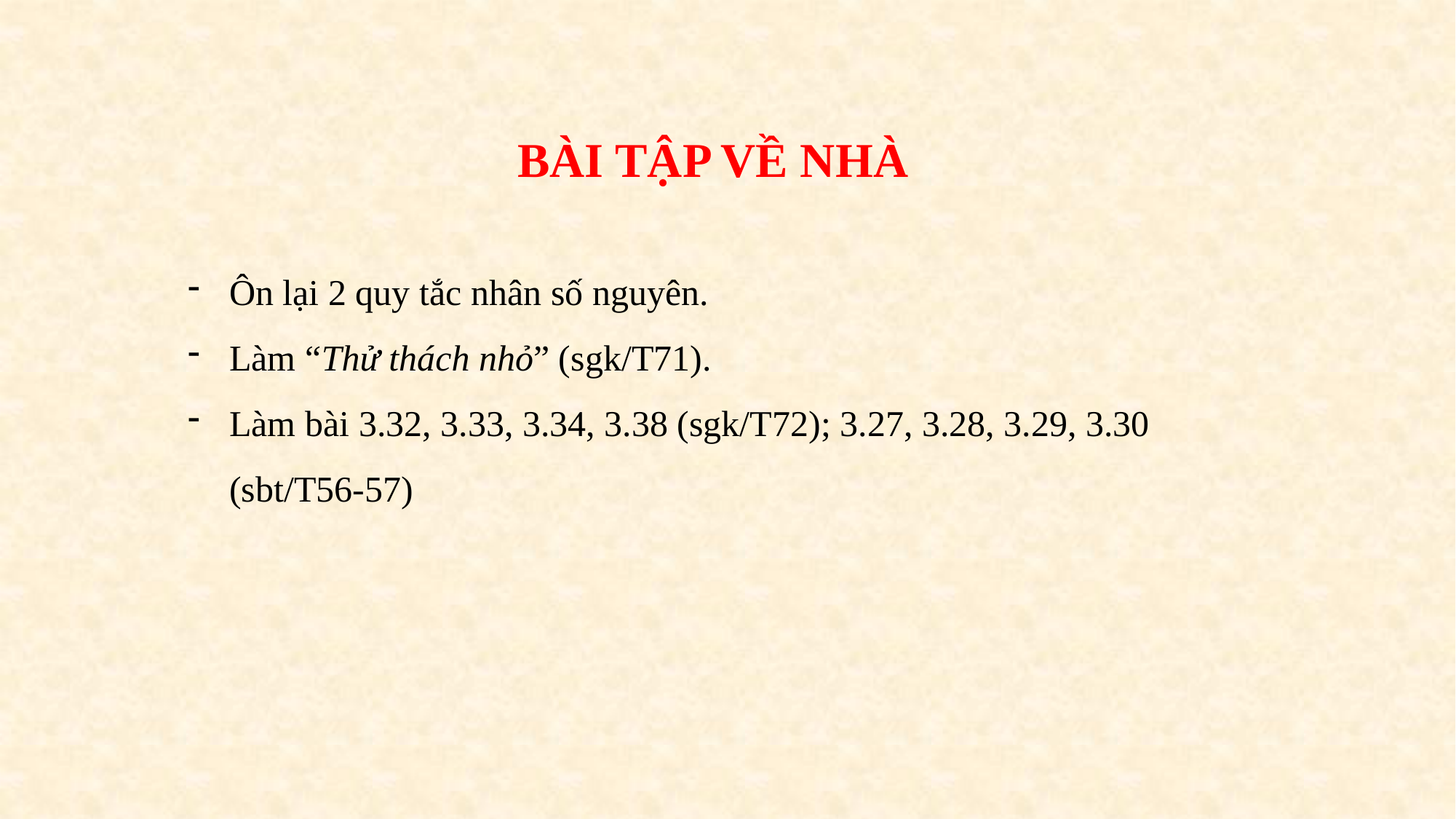

BÀI TẬP VỀ NHÀ
Ôn lại 2 quy tắc nhân số nguyên.
Làm “Thử thách nhỏ” (sgk/T71).
Làm bài 3.32, 3.33, 3.34, 3.38 (sgk/T72); 3.27, 3.28, 3.29, 3.30 (sbt/T56-57)